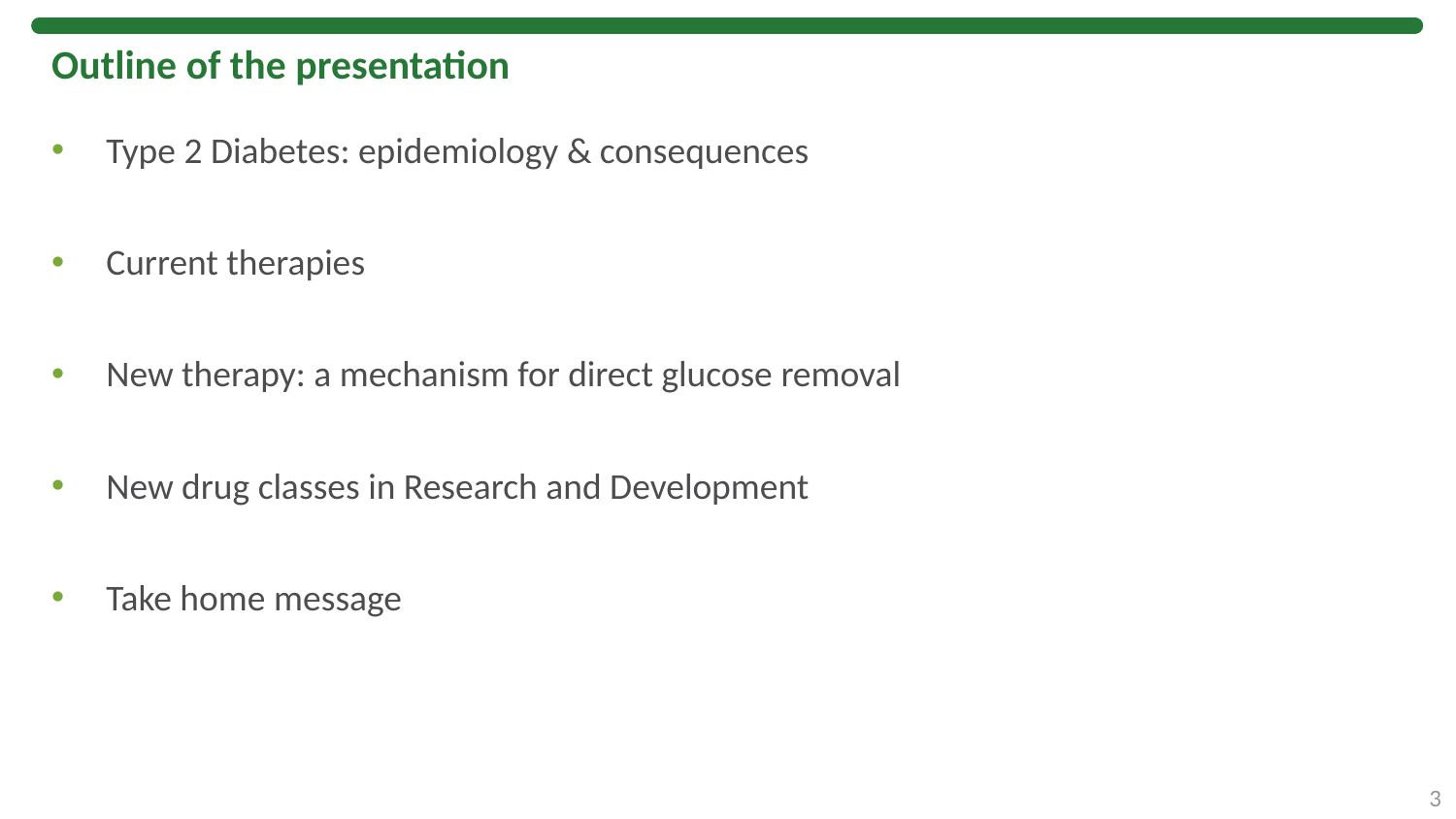

# Outline of the presentation
Type 2 Diabetes: epidemiology & consequences

Current therapies

New therapy: a mechanism for direct glucose removal

New drug classes in Research and Development

Take home message
3